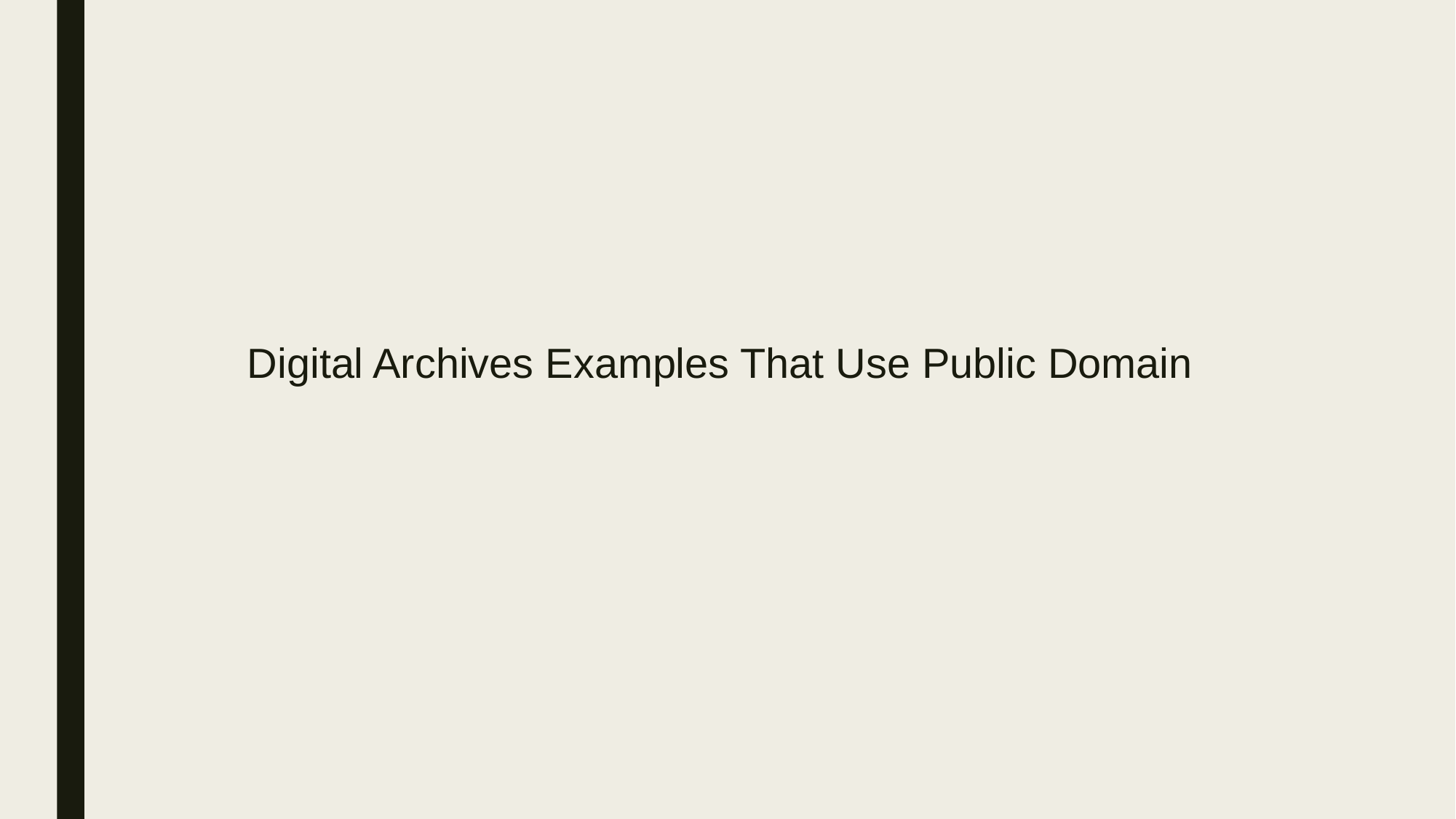

# Digital Archives Examples That Use Public Domain